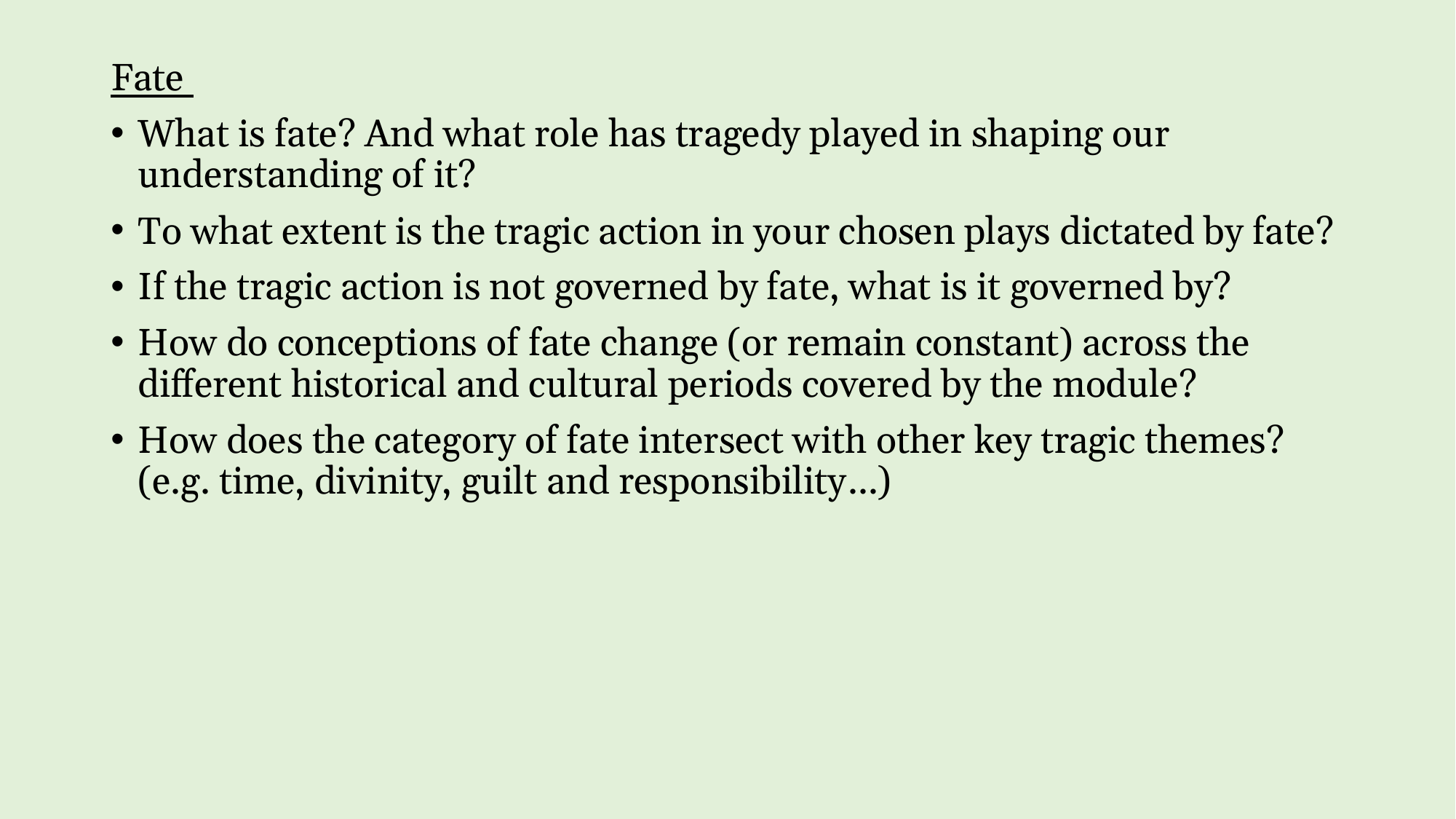

Fate
What is fate? And what role has tragedy played in shaping our understanding of it?
To what extent is the tragic action in your chosen plays dictated by fate?
If the tragic action is not governed by fate, what is it governed by?
How do conceptions of fate change (or remain constant) across the different historical and cultural periods covered by the module?
How does the category of fate intersect with other key tragic themes? (e.g. time, divinity, guilt and responsibility…)